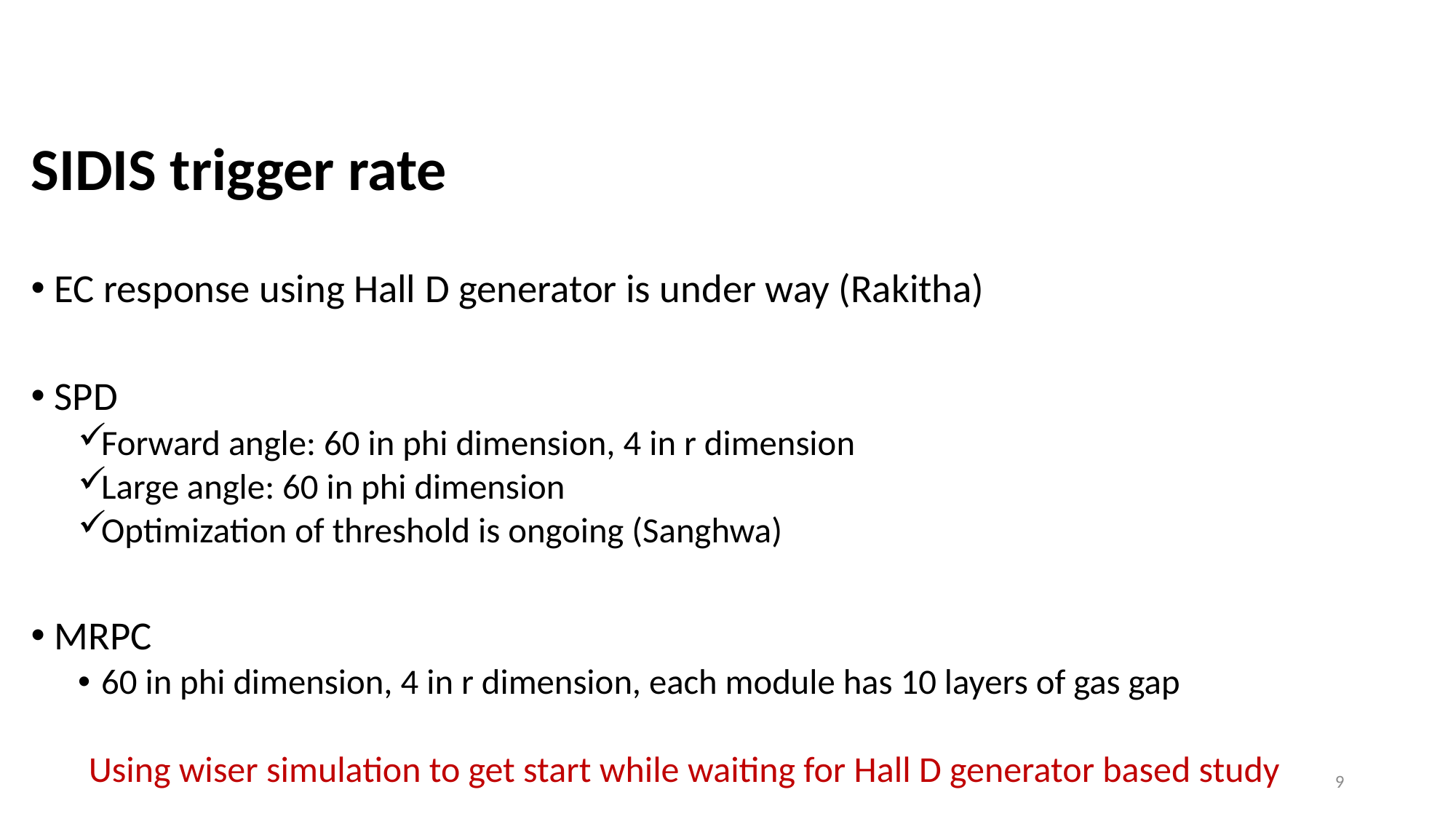

SIDIS trigger rate

EC response using Hall D generator is under way (Rakitha)

SPD
Forward angle: 60 in phi dimension, 4 in r dimension
Large angle: 60 in phi dimension
Optimization of threshold is ongoing (Sanghwa)

MRPC
60 in phi dimension, 4 in r dimension, each module has 10 layers of gas gap

Using wiser simulation to get start while waiting for Hall D generator based study
9